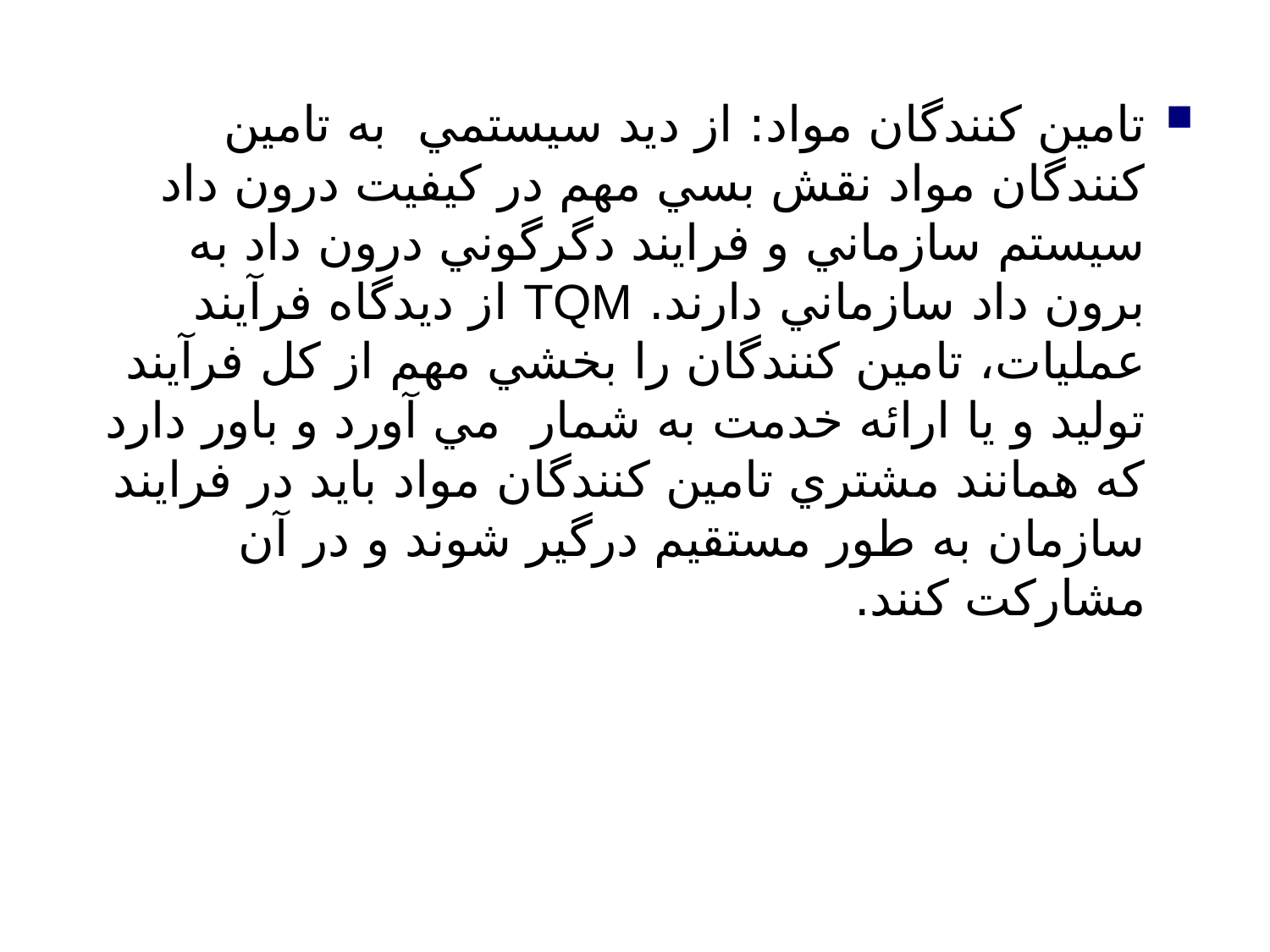

#
تامين كنندگان مواد: از ديد سيستمي  به تامين كنندگان مواد نقش بسي مهم در كيفيت درون داد سيستم سازماني و فرايند دگرگوني درون داد به برون داد سازماني دارند. TQM از ديدگاه فرآيند عمليات، تامين كنندگان را بخشي مهم از كل فرآيند توليد و يا ارائه خدمت به شمار  مي آورد و باور دارد كه همانند مشتري تامين كنندگان مواد بايد در فرايند سازمان به طور مستقيم درگير شوند و در آن مشاركت كنند.